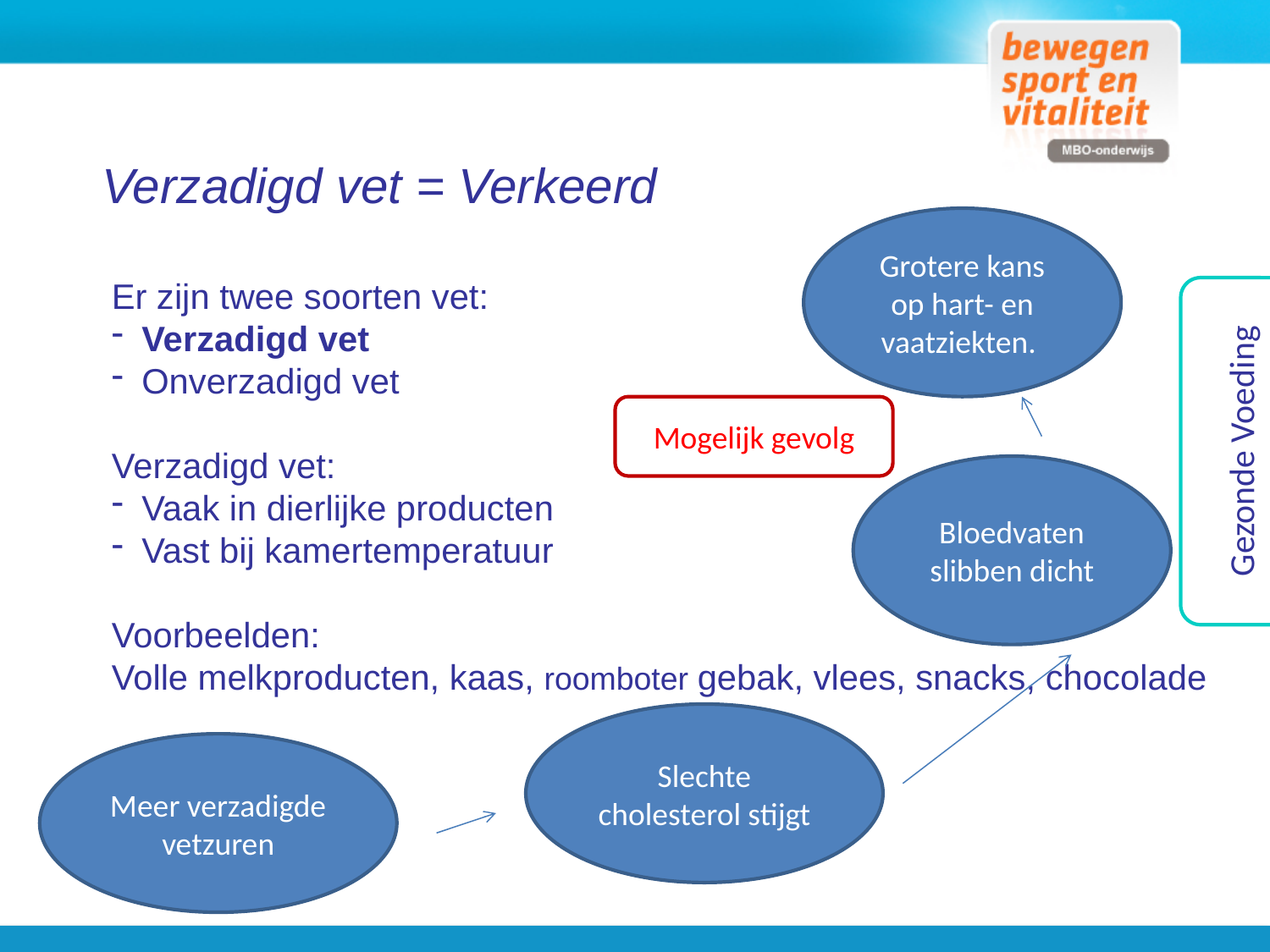

Verzadigd vet = Verkeerd
Grotere kans op hart- en vaatziekten.

Er zijn twee soorten vet:
Verzadigd vet
Onverzadigd vet

Verzadigd vet:
Vaak in dierlijke producten
Vast bij kamertemperatuur

Voorbeelden:
Volle melkproducten, kaas, roomboter gebak, vlees, snacks, chocolade

Gezonde Voeding
Mogelijk gevolg
Bloedvaten slibben dicht
Slechte cholesterol stijgt
Meer verzadigde vetzuren